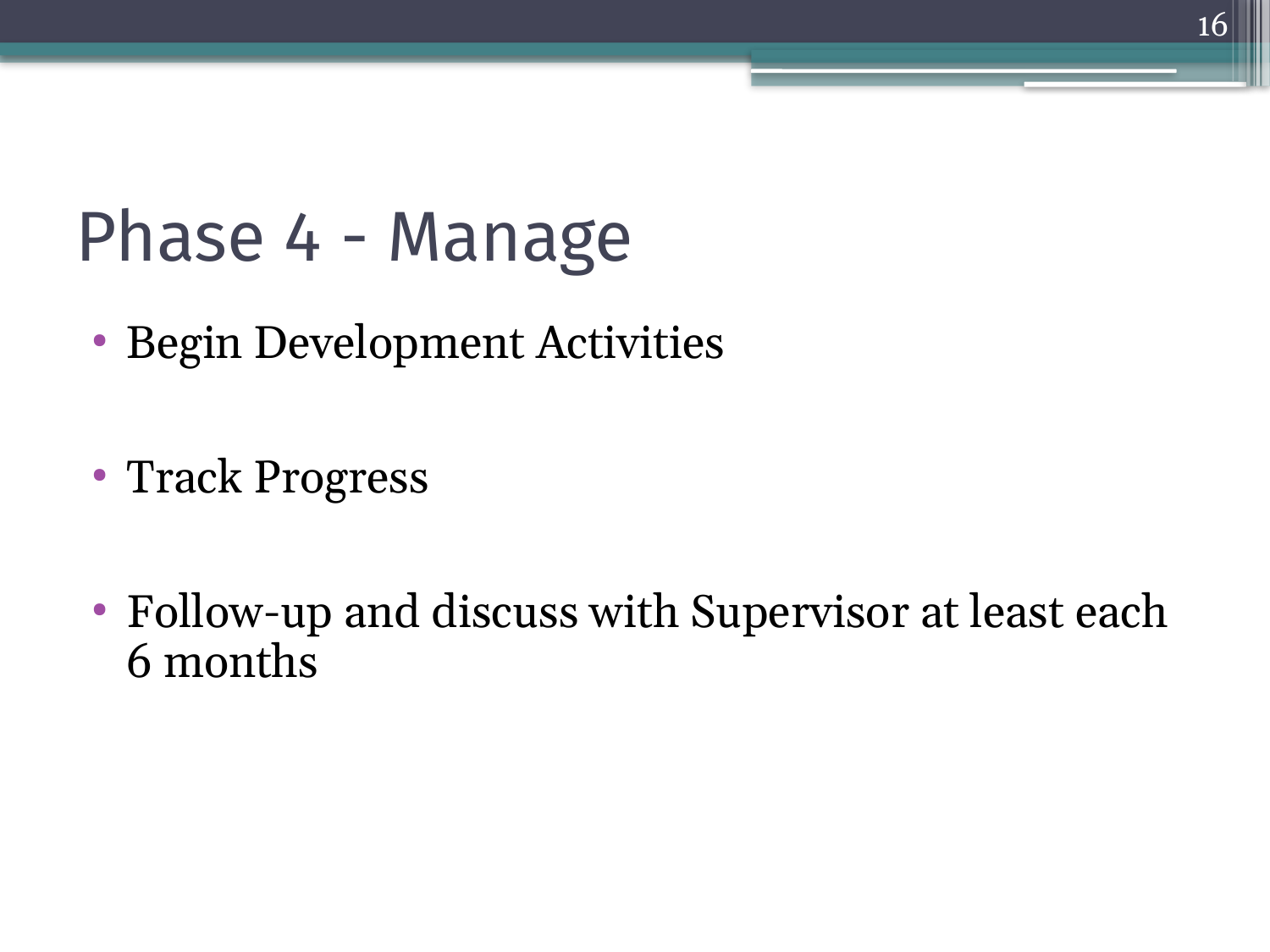

16
# Phase 4 - Manage
Begin Development Activities

Track Progress

Follow-up and discuss with Supervisor at least each 6 months